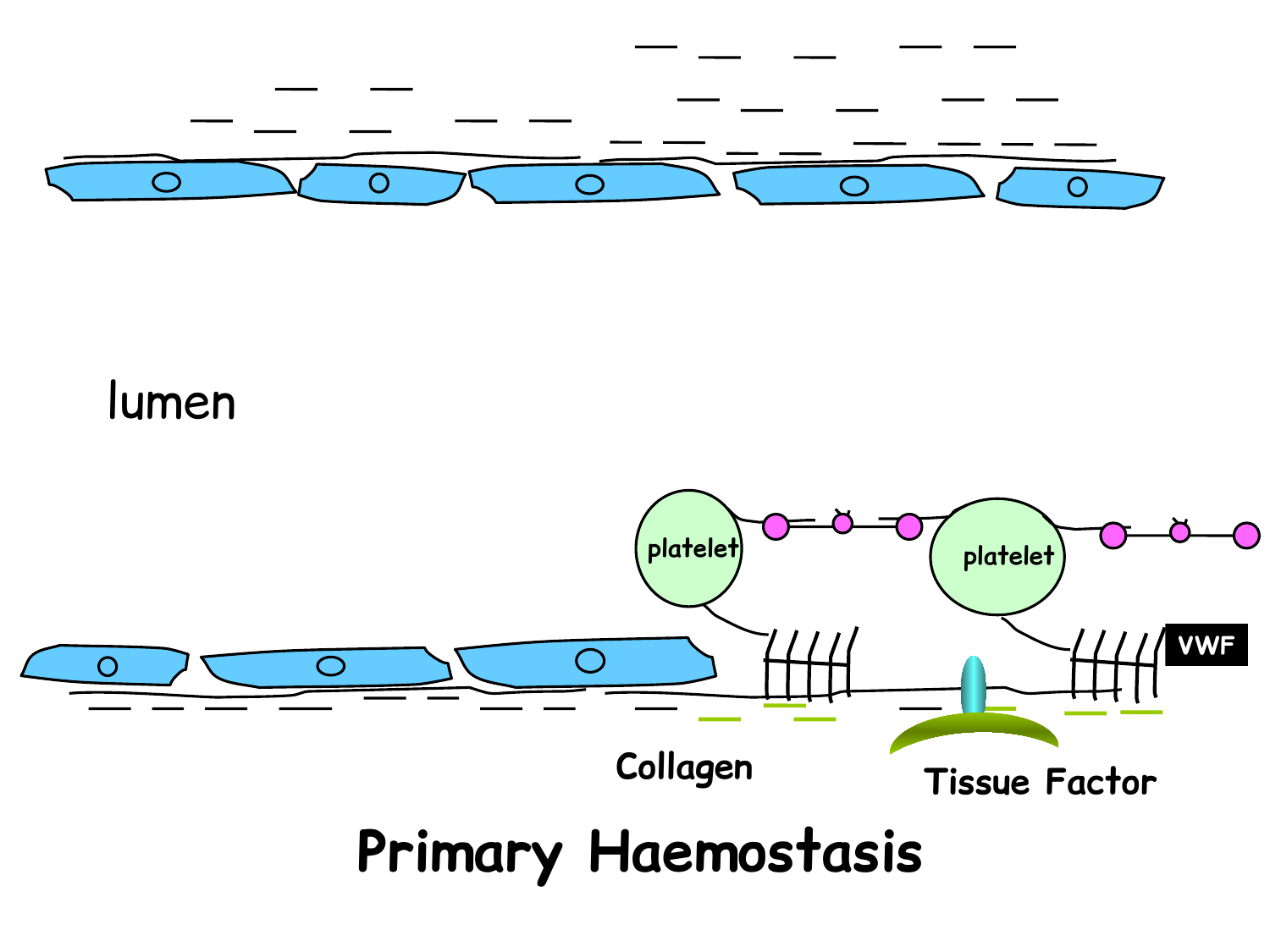

lumen

platelet

platelet

VWF

Collagen
Tissue Factor
Primary Haemostasis